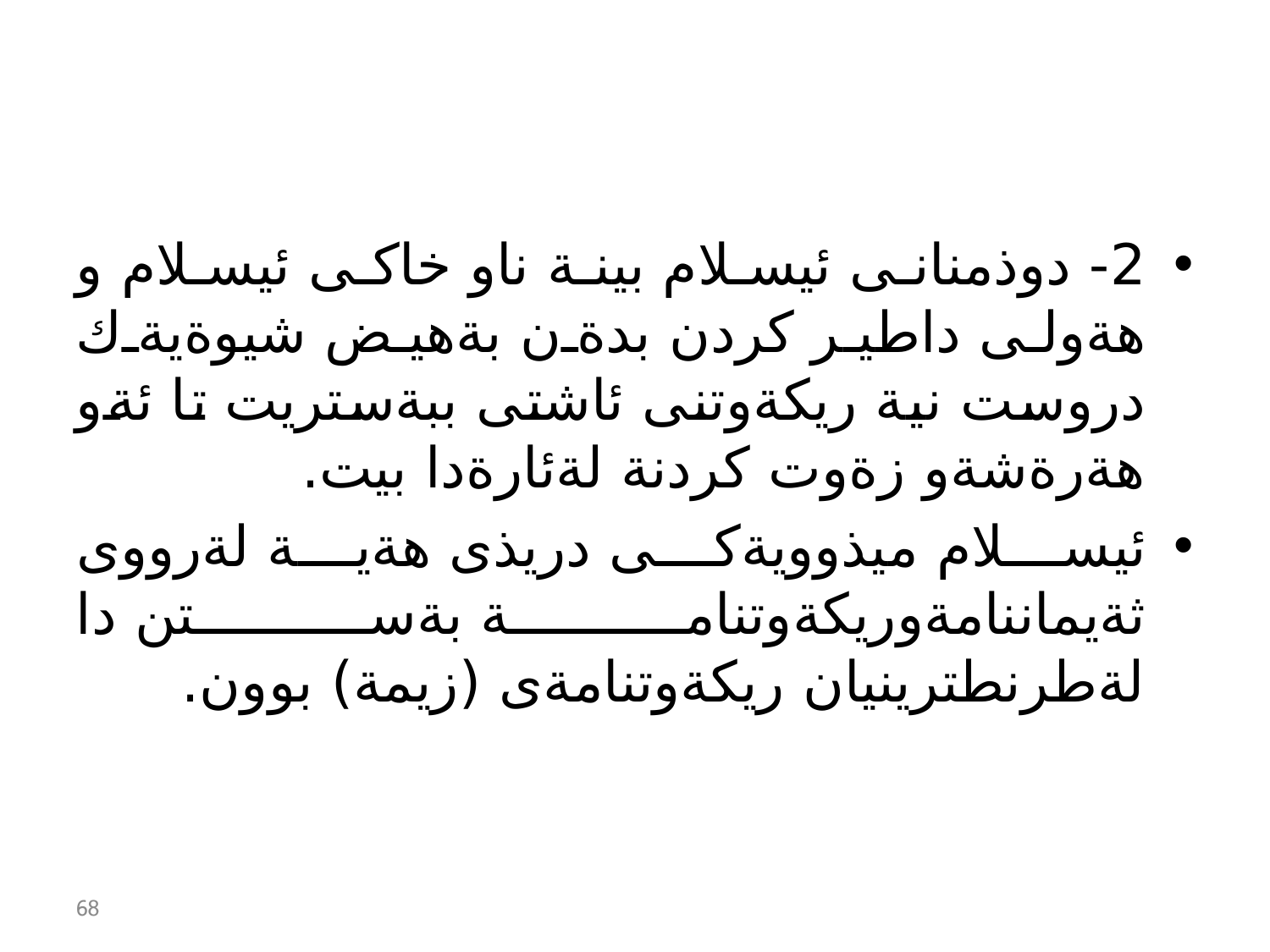

#
2- دوذمنانى ئيسلام بينة ناو خاكى ئيسلام و هةولى داطير كردن بدةن بةهيض شيوةيةك دروست نية ريكةوتنى ئاشتى ببةستريت تا ئةو هةرةشةو زةوت كردنة لةئارةدا بيت.
ئيسلام ميذوويةكى دريذى هةية لةرووى ثةيماننامةوريكةوتنامة بةستن دا لةطرنطترينيان ريكةوتنامةى (زيمة) بوون.

68